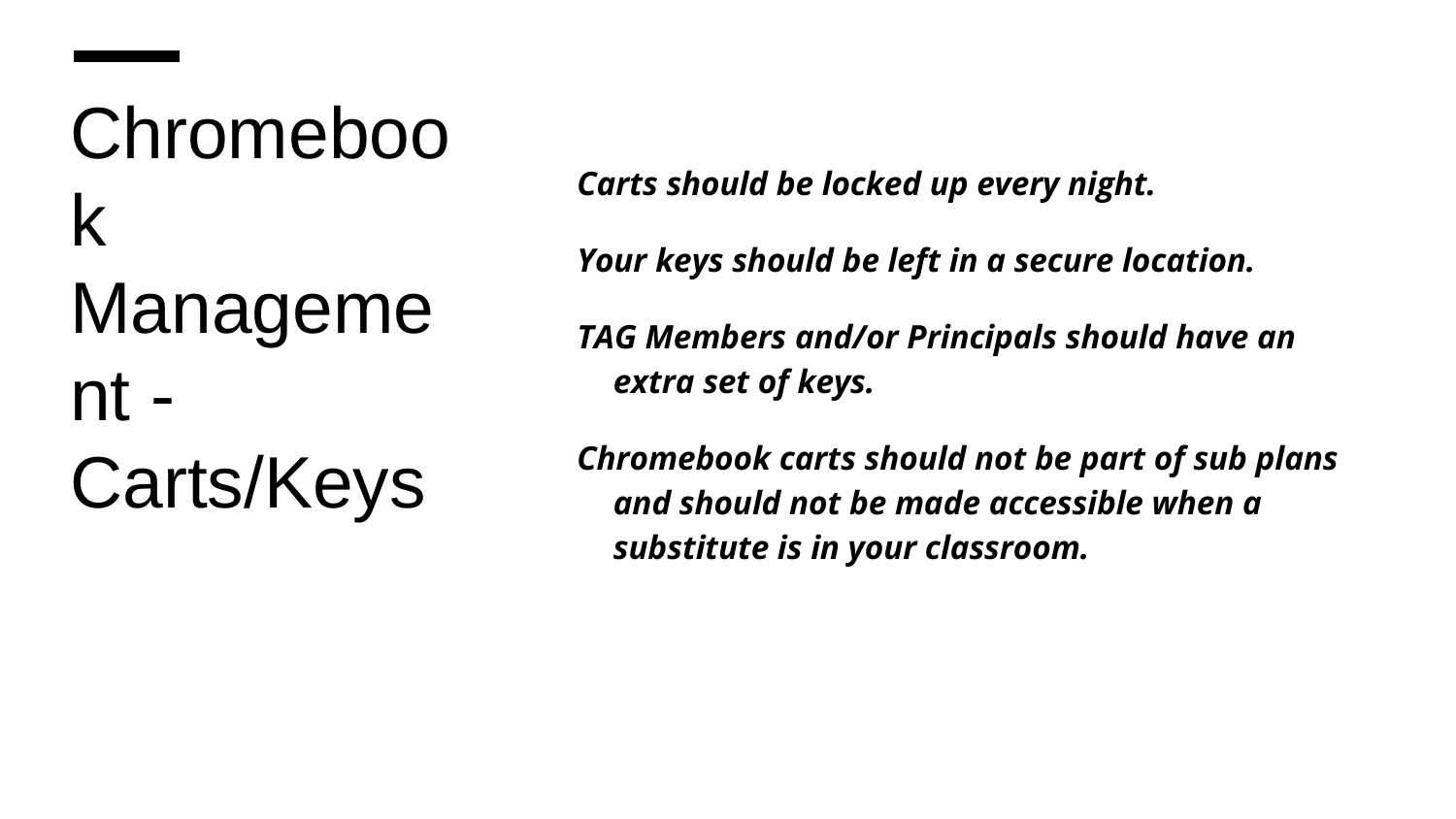

# Chromebook Management - Carts/Keys

Carts should be locked up every night.
Your keys should be left in a secure location.
TAG Members and/or Principals should have an extra set of keys.
Chromebook carts should not be part of sub plans and should not be made accessible when a substitute is in your classroom.